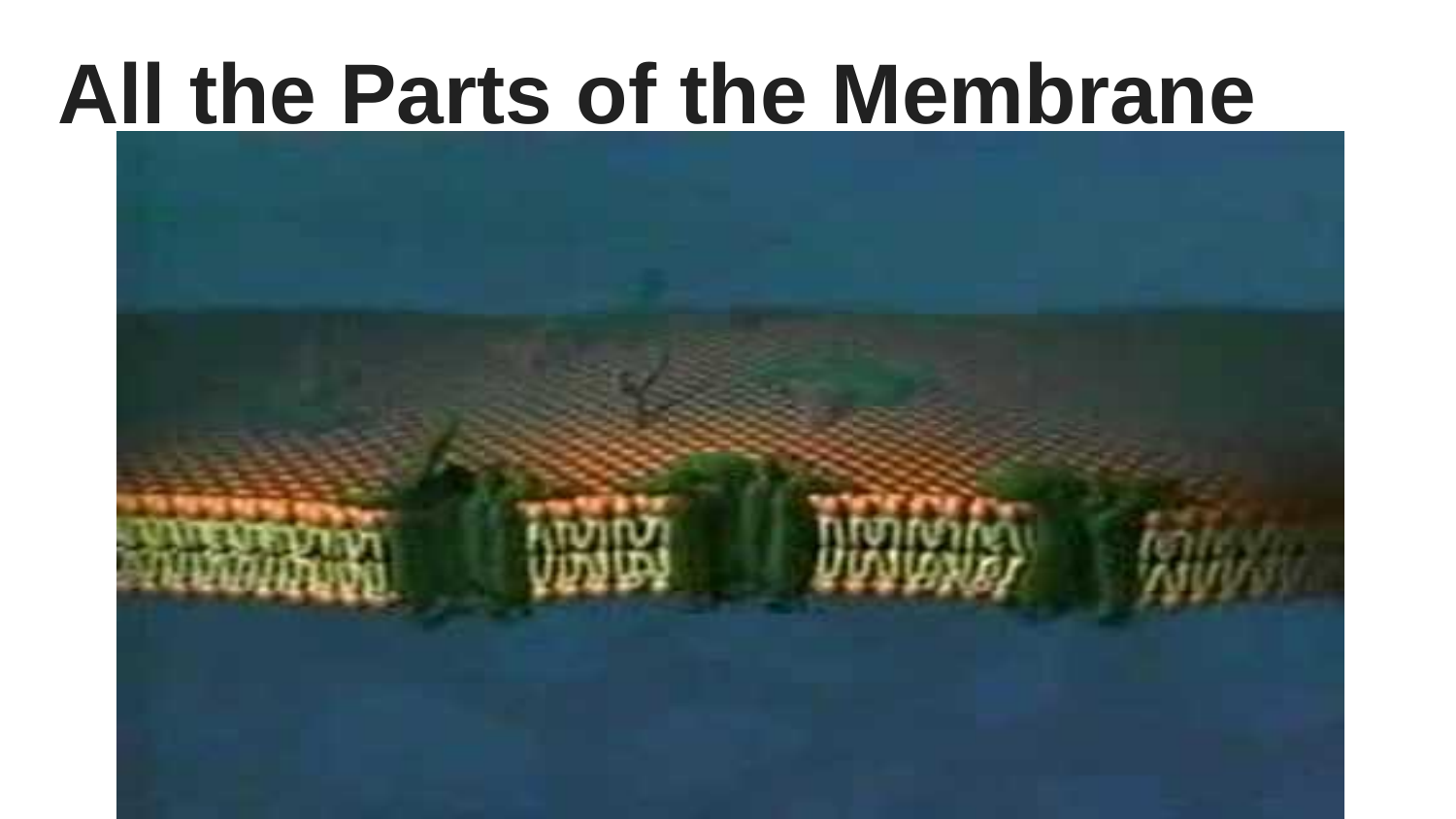

# All the Parts of the Membrane